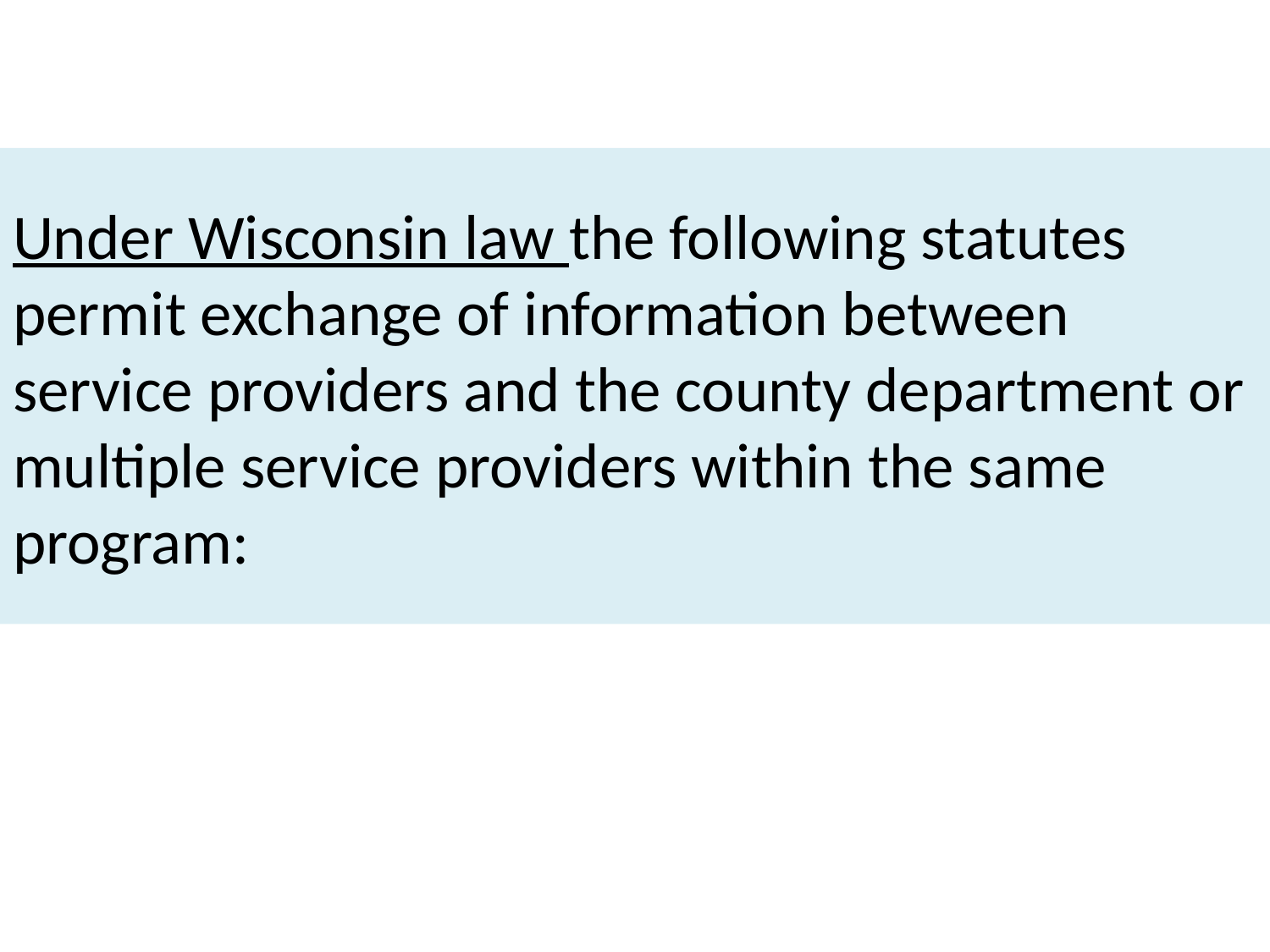

# Under Wisconsin law the following statutes permit exchange of information between service providers and the county department or multiple service providers within the same program: